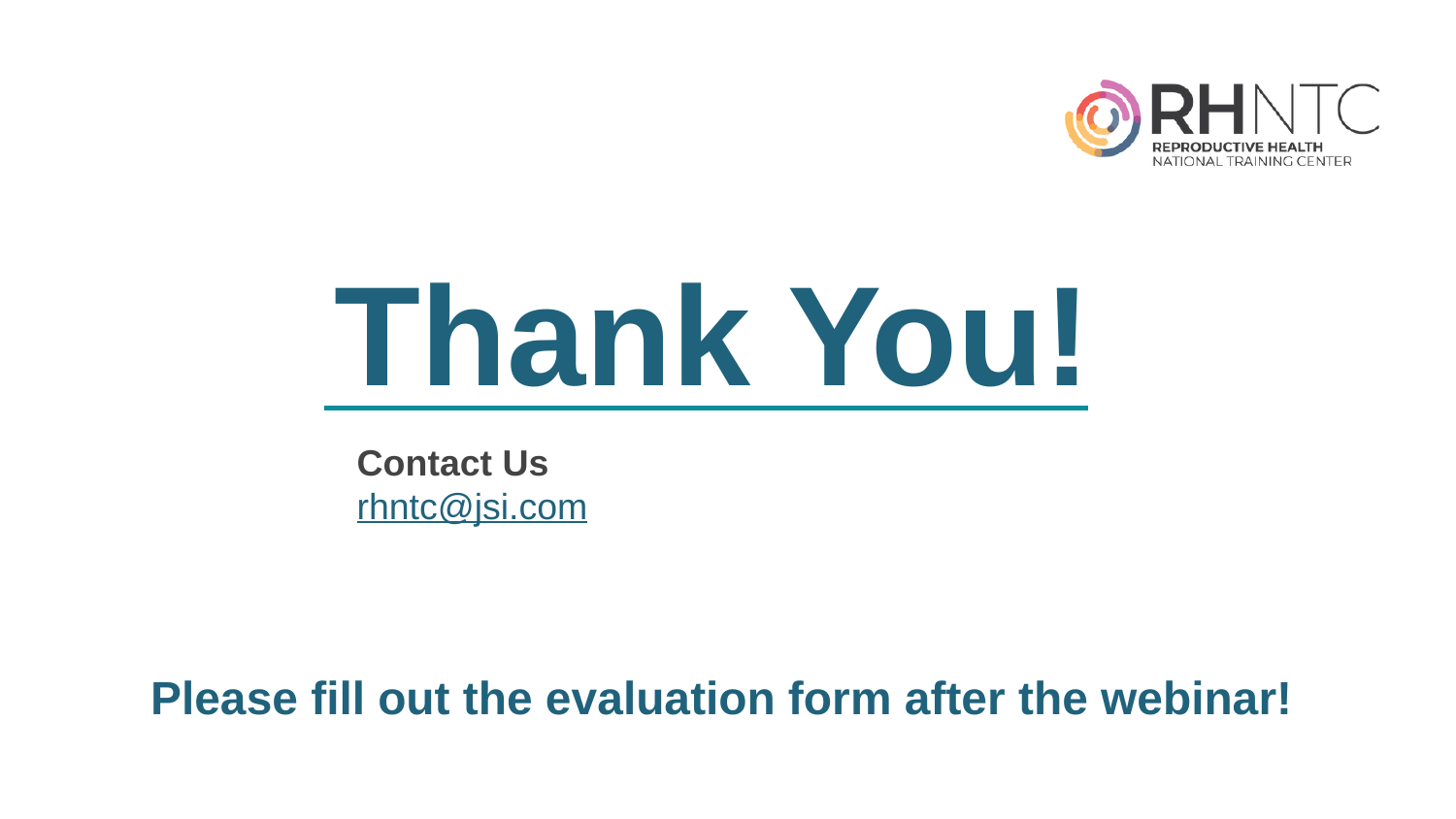

# Thank You!
Contact Us
rhntc@jsi.com
Please fill out the evaluation form after the webinar!